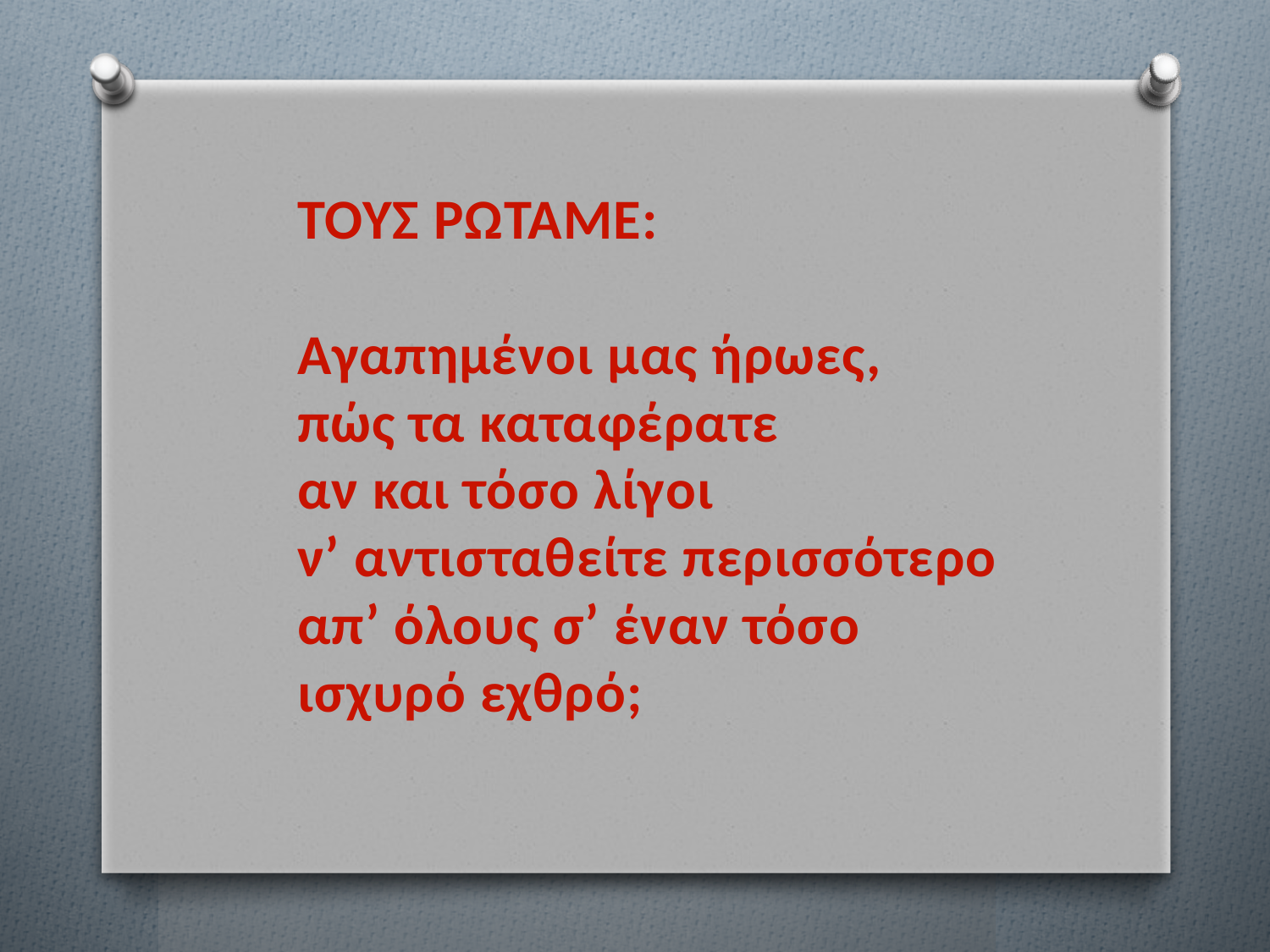

ΤΟΥΣ ΡΩΤΑΜΕ:

Αγαπημένοι μας ήρωες,
πώς τα καταφέρατε
αν και τόσο λίγοι
ν’ αντισταθείτε περισσότερο
απ’ όλους σ’ έναν τόσο  ισχυρό εχθρό;